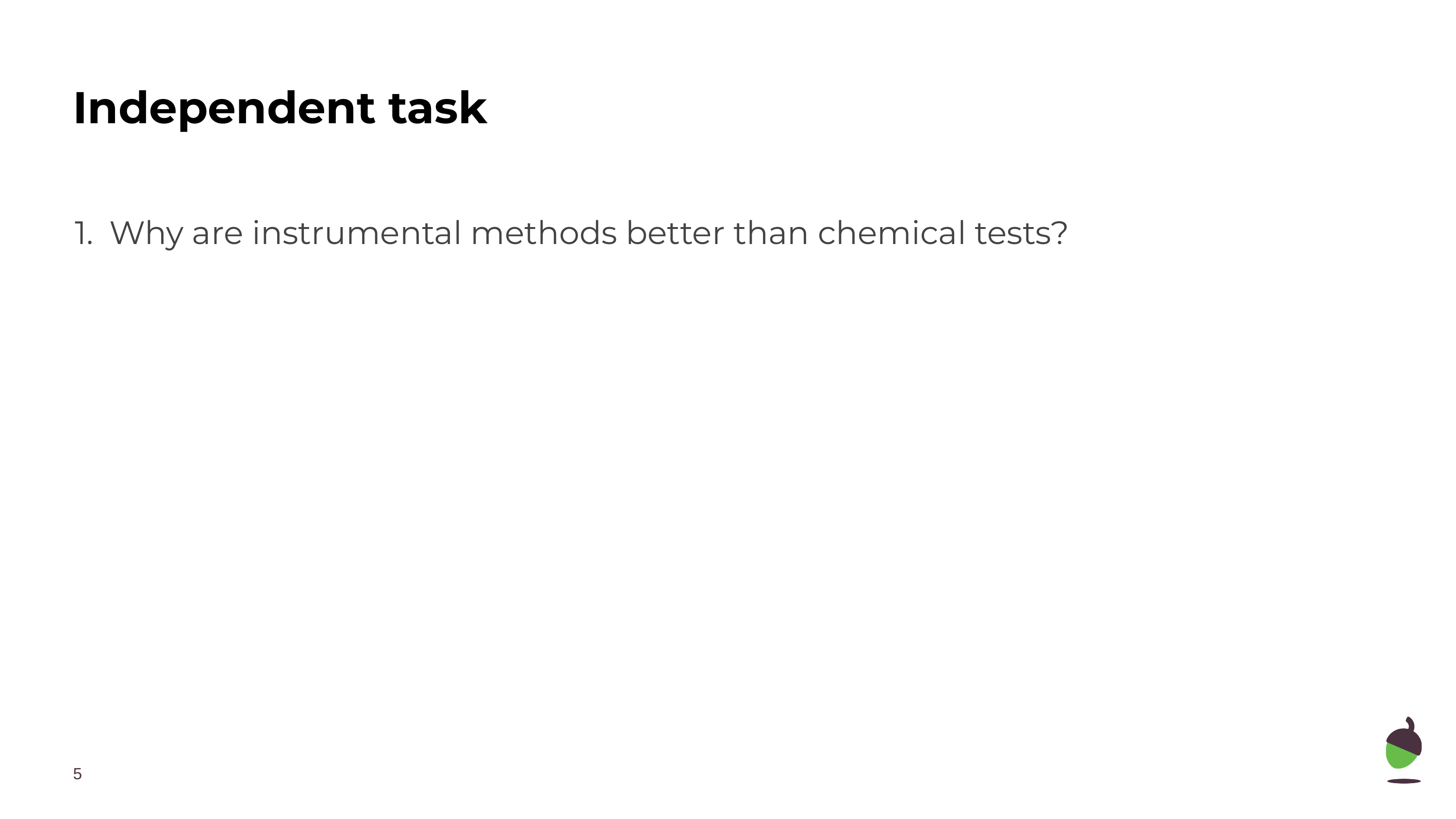

# Independent task
Why are instrumental methods better than chemical tests?
5